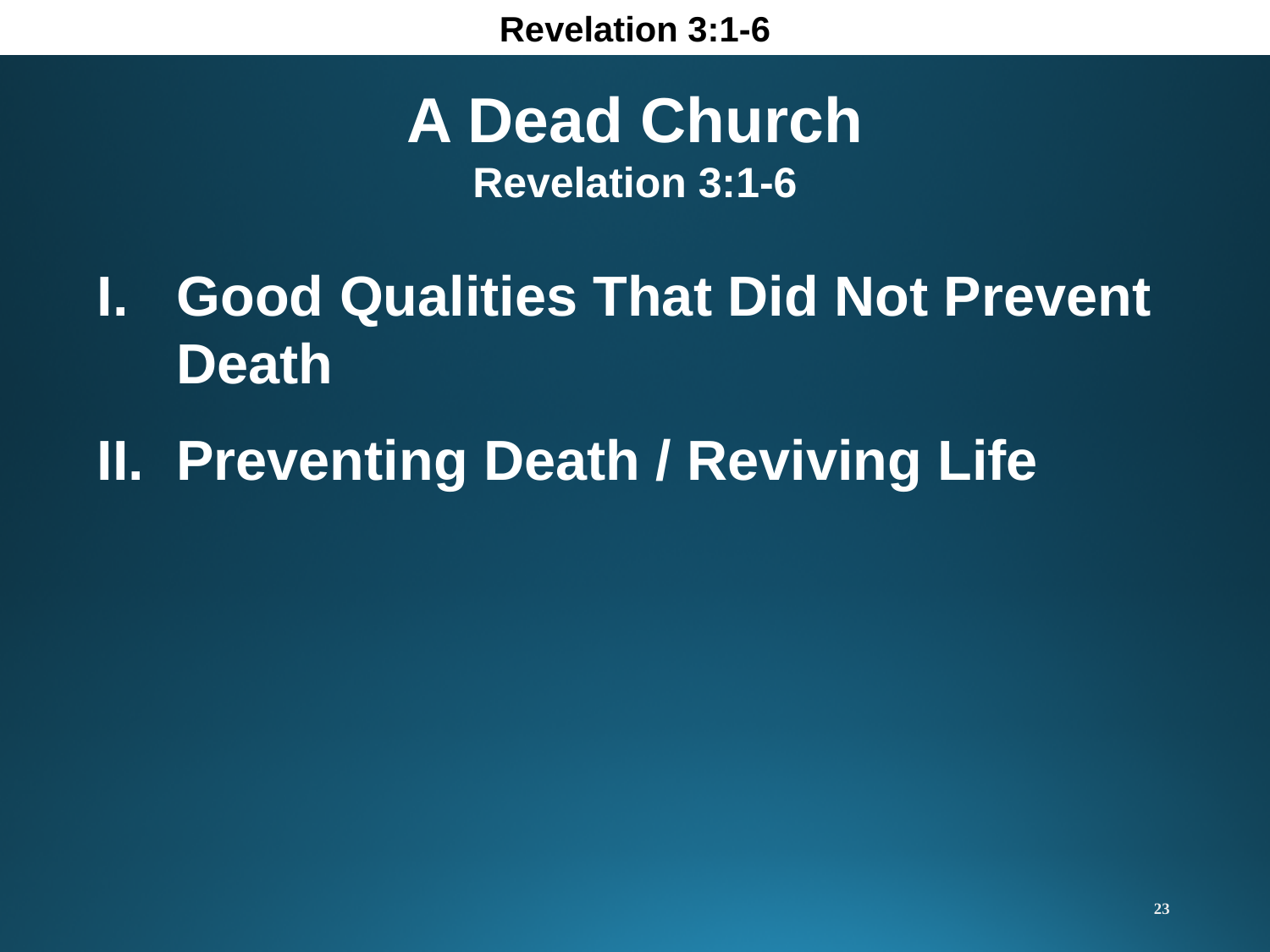

Revelation 3:1-6
A Dead Church
Revelation 3:1-6
Good Qualities That Did Not Prevent Death
Preventing Death / Reviving Life
23